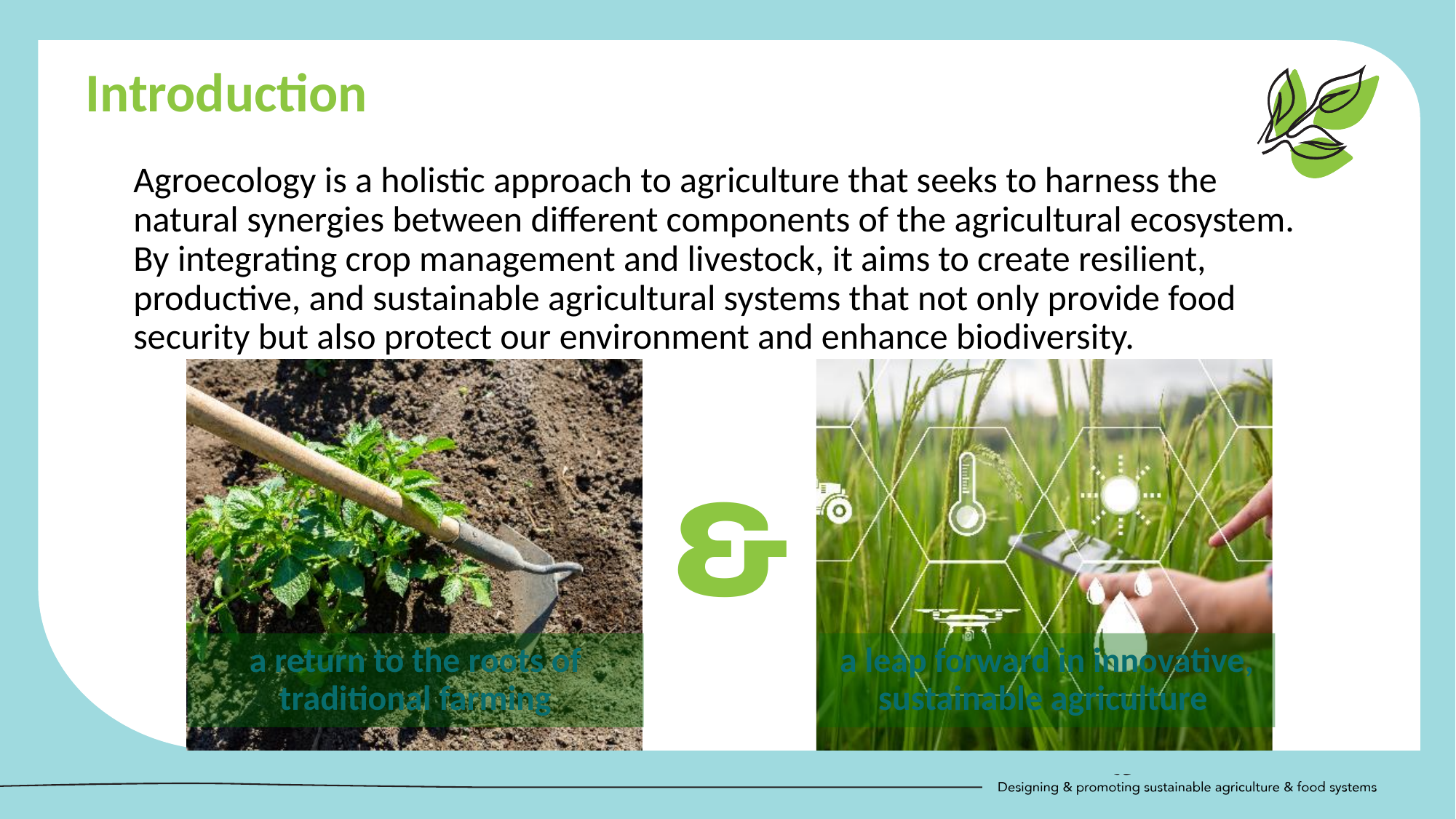

Introduction
	Agroecology is a holistic approach to agriculture that seeks to harness the natural synergies between different components of the agricultural ecosystem. By integrating crop management and livestock, it aims to create resilient, productive, and sustainable agricultural systems that not only provide food security but also protect our environment and enhance biodiversity.

a return to the roots of traditional farming
a leap forward in innovative, sustainable agriculture
&